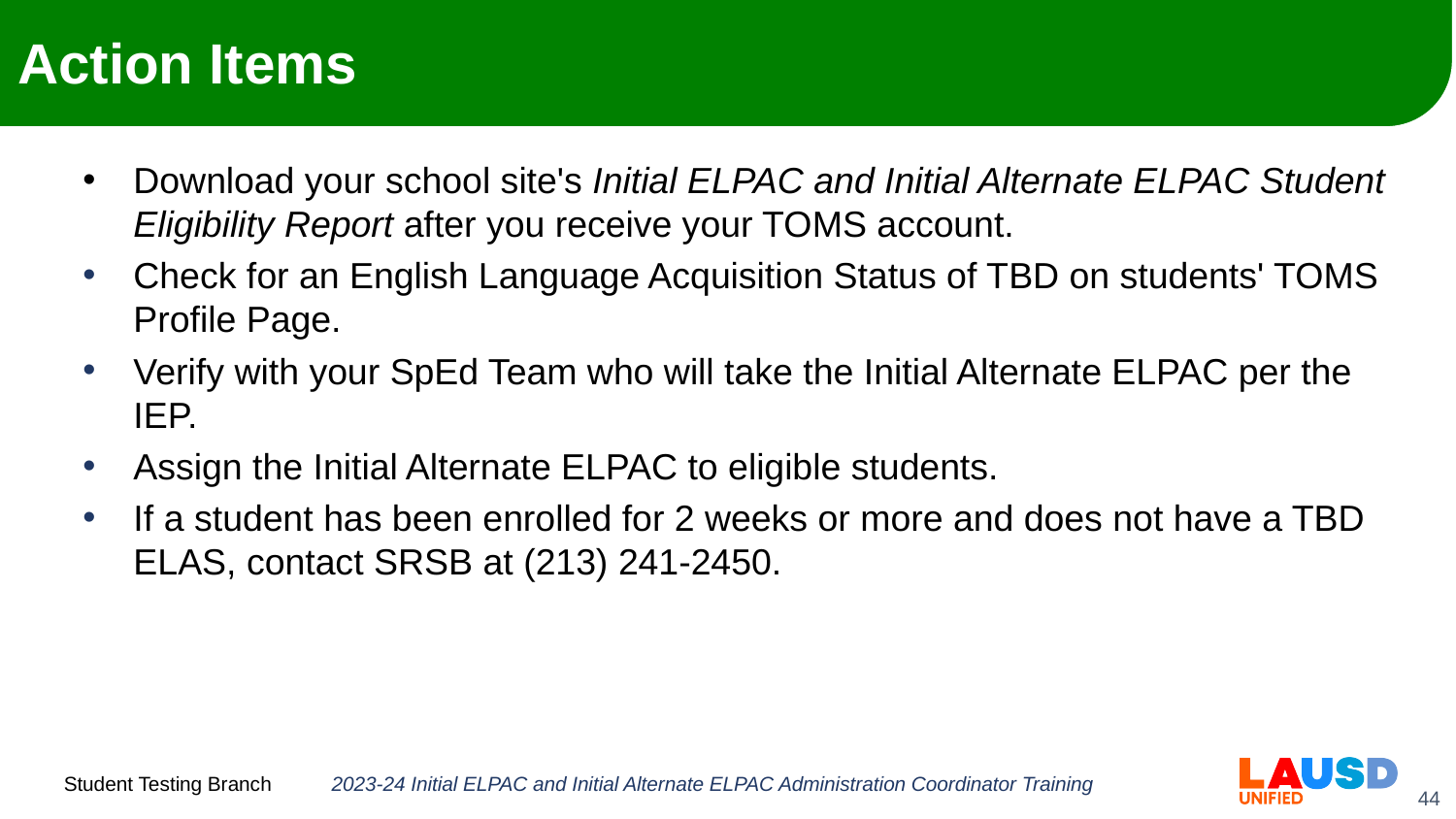

# Action Items
Download your school site's Initial ELPAC and Initial Alternate ELPAC Student Eligibility Report after you receive your TOMS account.
Check for an English Language Acquisition Status of TBD on students' TOMS Profile Page.
Verify with your SpEd Team who will take the Initial Alternate ELPAC per the IEP.
Assign the Initial Alternate ELPAC to eligible students.
If a student has been enrolled for 2 weeks or more and does not have a TBD ELAS, contact SRSB at (213) 241-2450.
2023-24 Initial ELPAC and Initial Alternate ELPAC Administration Coordinator Training